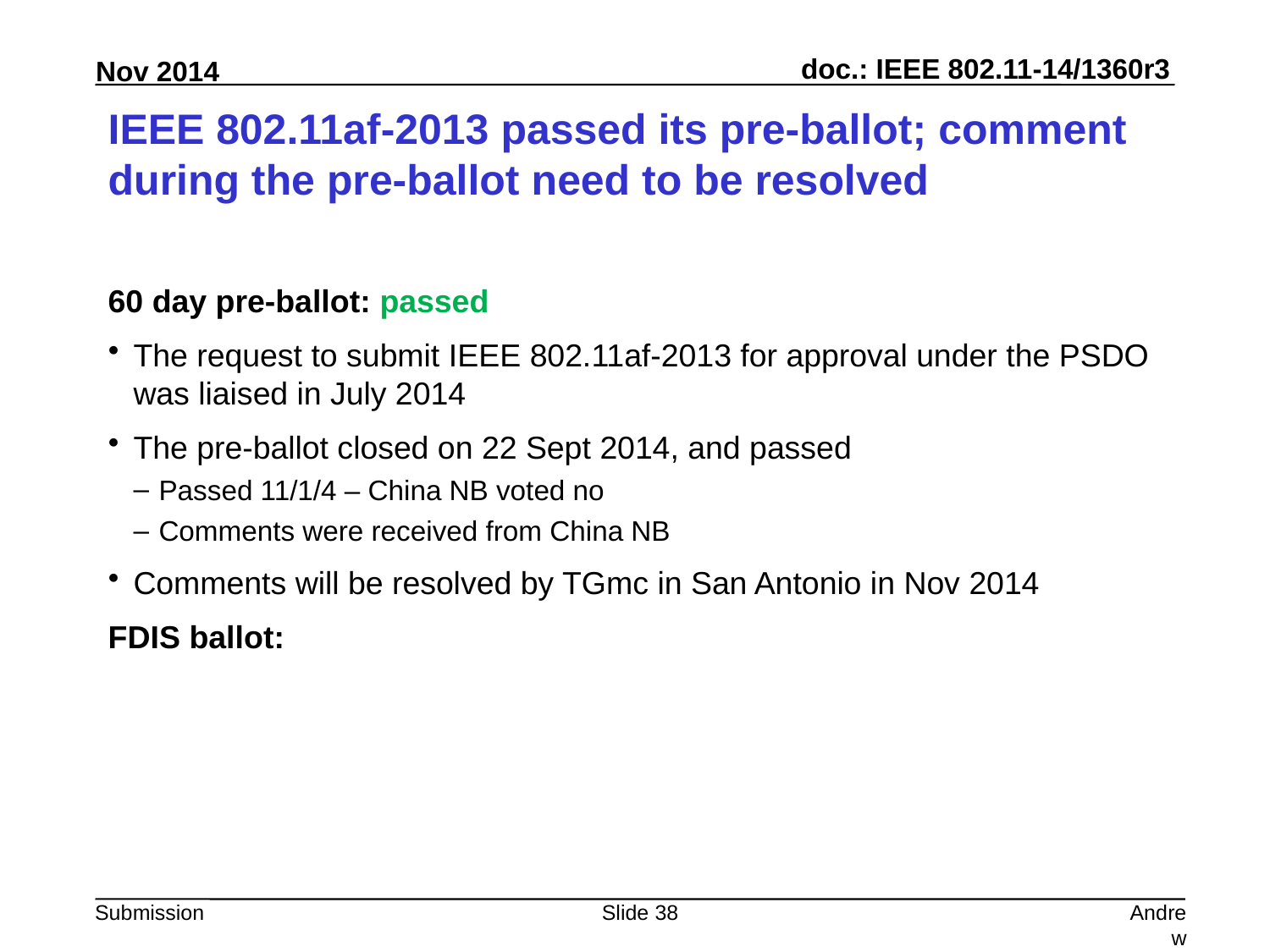

# IEEE 802.11af-2013 passed its pre-ballot; comment during the pre-ballot need to be resolved
60 day pre-ballot: passed
The request to submit IEEE 802.11af-2013 for approval under the PSDO was liaised in July 2014
The pre-ballot closed on 22 Sept 2014, and passed
Passed 11/1/4 – China NB voted no
Comments were received from China NB
Comments will be resolved by TGmc in San Antonio in Nov 2014
FDIS ballot:
Slide 38
Andrew Myles, Cisco